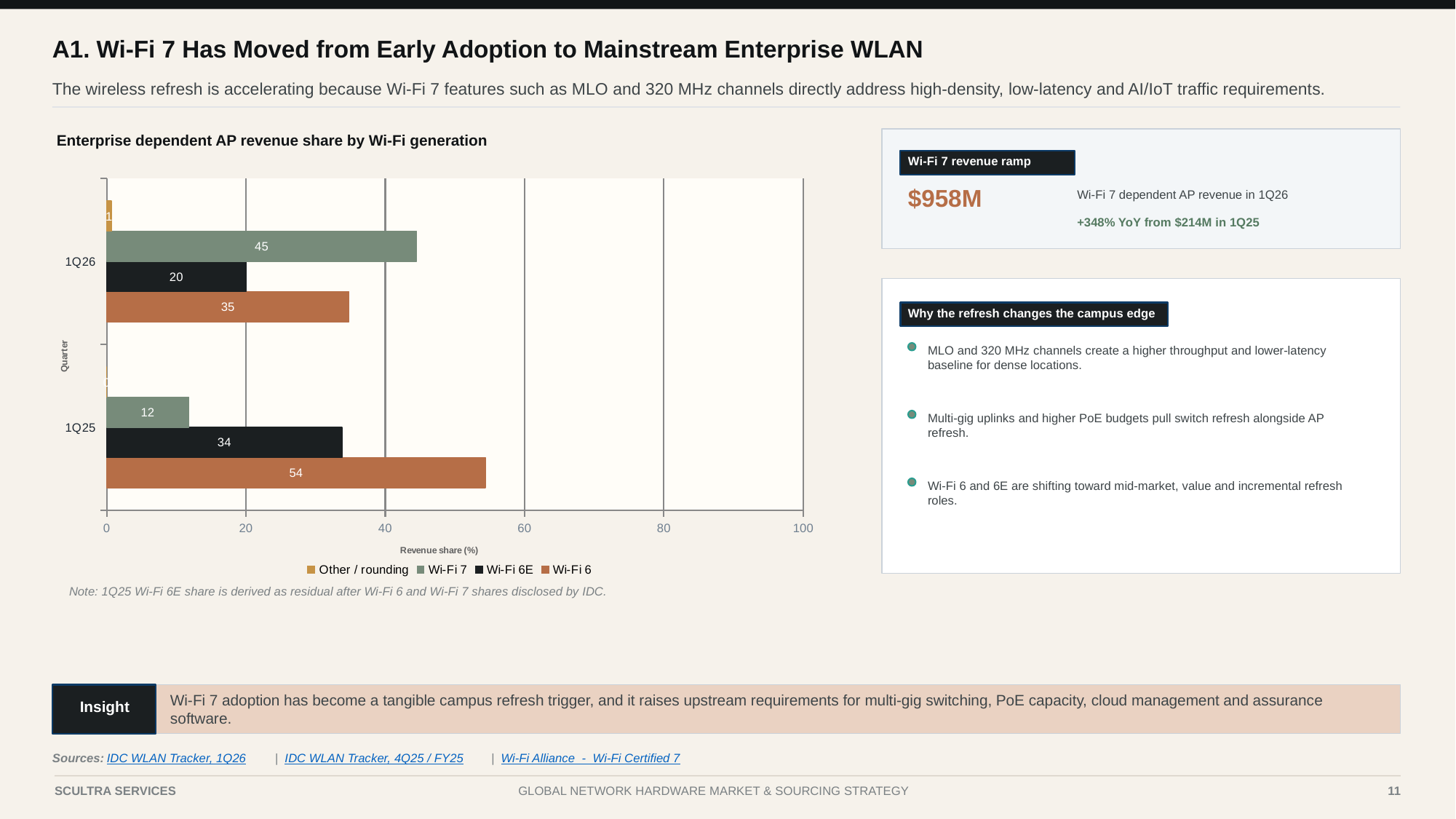

A1. Wi-Fi 7 Has Moved from Early Adoption to Mainstream Enterprise WLAN
The wireless refresh is accelerating because Wi-Fi 7 features such as MLO and 320 MHz channels directly address high-density, low-latency and AI/IoT traffic requirements.

Enterprise dependent AP revenue share by Wi-Fi generation

Wi-Fi 7 revenue ramp

### Chart

| Category | Wi-Fi 6 | Wi-Fi 6E | Wi-Fi 7 | Other / rounding |
|---|---|---|---|---|
| 1Q25 | 54.4 | 33.8 | 11.8 | 0.0 |
| 1Q26 | 34.8 | 20.0 | 44.5 | 0.7 |
Wi-Fi 7 dependent AP revenue in 1Q26
$958M
+348% YoY from $214M in 1Q25

Why the refresh changes the campus edge
MLO and 320 MHz channels create a higher throughput and lower-latency baseline for dense locations.

Multi-gig uplinks and higher PoE budgets pull switch refresh alongside AP refresh.

Wi-Fi 6 and 6E are shifting toward mid-market, value and incremental refresh roles.

Note: 1Q25 Wi-Fi 6E share is derived as residual after Wi-Fi 6 and Wi-Fi 7 shares disclosed by IDC.

Wi-Fi 7 adoption has become a tangible campus refresh trigger, and it raises upstream requirements for multi-gig switching, PoE capacity, cloud management and assurance software.
Insight
Sources:
IDC WLAN Tracker, 1Q26
|
IDC WLAN Tracker, 4Q25 / FY25
|
Wi-Fi Alliance  -  Wi-Fi Certified 7

Case I | Global Network Hardware Market Analysis
11
SCULTRA SERVICES
GLOBAL NETWORK HARDWARE MARKET & SOURCING STRATEGY
11